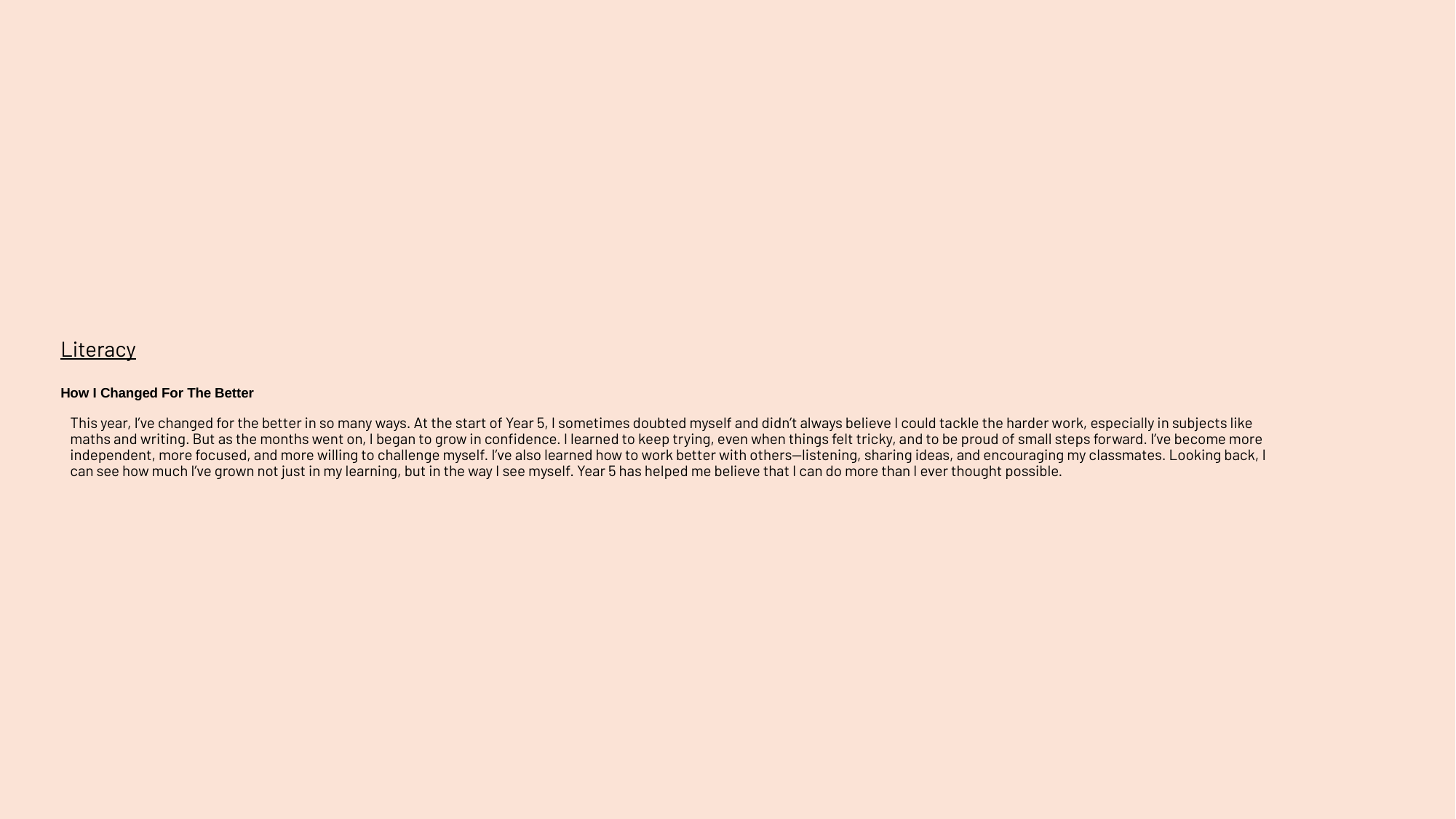

# Literacy

How I Changed For The Better
This year, I’ve changed for the better in so many ways. At the start of Year 5, I sometimes doubted myself and didn’t always believe I could tackle the harder work, especially in subjects like maths and writing. But as the months went on, I began to grow in confidence. I learned to keep trying, even when things felt tricky, and to be proud of small steps forward. I’ve become more independent, more focused, and more willing to challenge myself. I’ve also learned how to work better with others—listening, sharing ideas, and encouraging my classmates. Looking back, I can see how much I’ve grown not just in my learning, but in the way I see myself. Year 5 has helped me believe that I can do more than I ever thought possible.